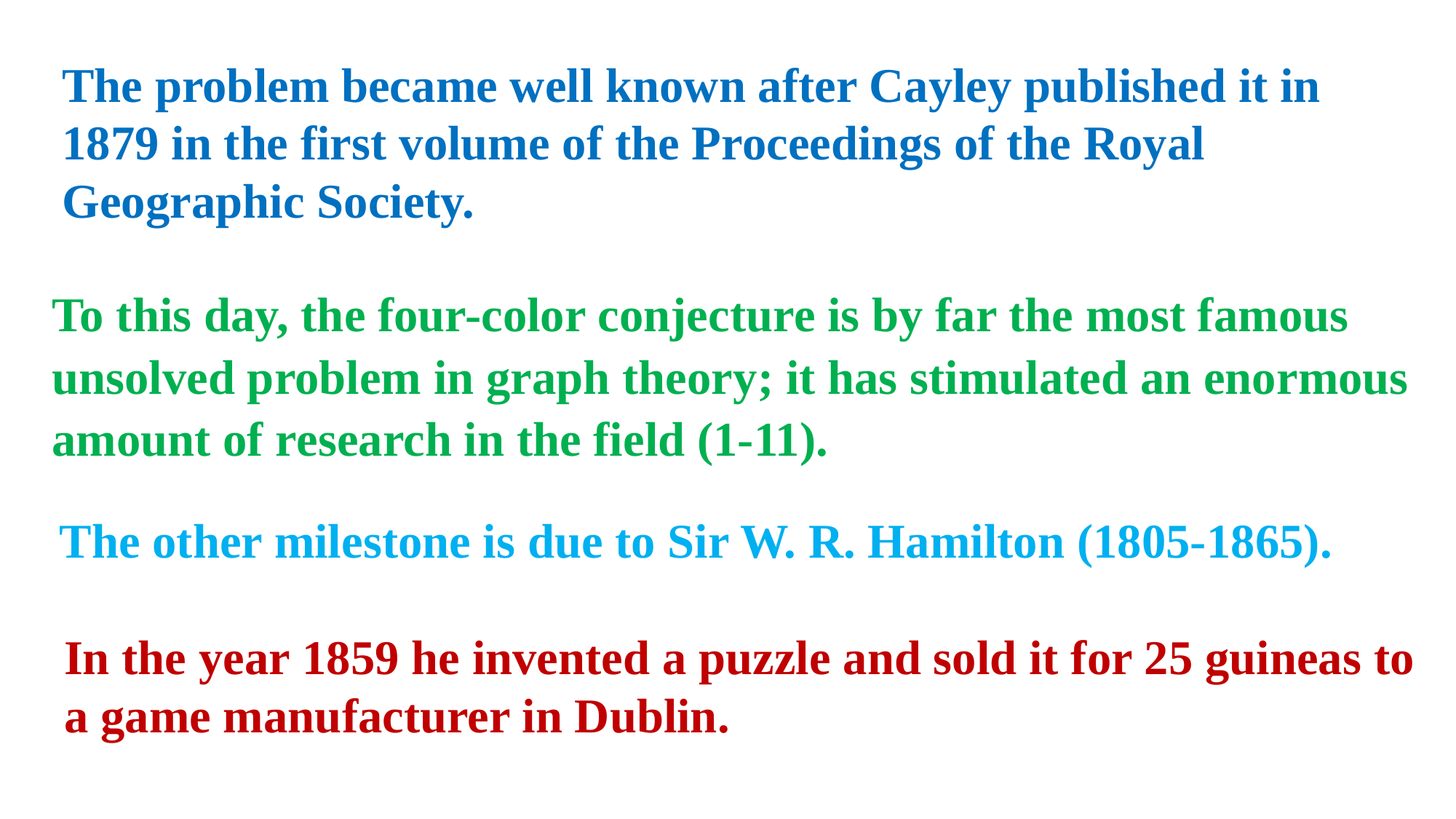

The problem became well known after Cayley published it in 1879 in the first volume of the Proceedings of the Royal Geographic Society.
To this day, the four-color conjecture is by far the most famous unsolved problem in graph theory; it has stimulated an enormous amount of research in the field (1-11).
The other milestone is due to Sir W. R. Hamilton (1805-1865).
In the year 1859 he invented a puzzle and sold it for 25 guineas to a game manufacturer in Dublin.